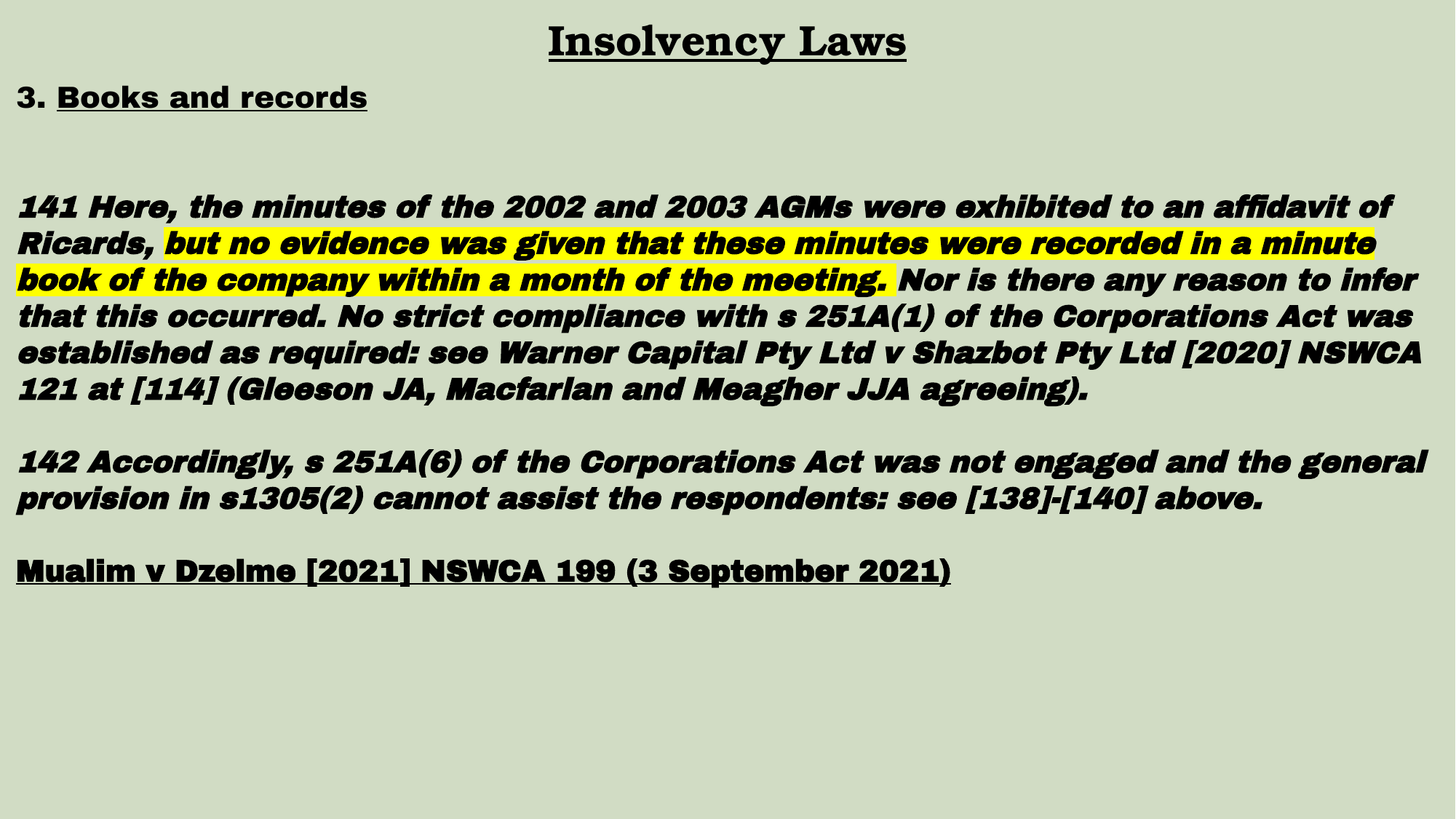

Insolvency Laws

3. Books and records

141 Here, the minutes of the 2002 and 2003 AGMs were exhibited to an affidavit of Ricards, but no evidence was given that these minutes were recorded in a minute book of the company within a month of the meeting. Nor is there any reason to infer that this occurred. No strict compliance with s 251A(1) of the Corporations Act was established as required: see Warner Capital Pty Ltd v Shazbot Pty Ltd [2020] NSWCA 121 at [114] (Gleeson JA, Macfarlan and Meagher JJA agreeing).

142 Accordingly, s 251A(6) of the Corporations Act was not engaged and the general provision in s1305(2) cannot assist the respondents: see [138]-[140] above.

Mualim v Dzelme [2021] NSWCA 199 (3 September 2021)